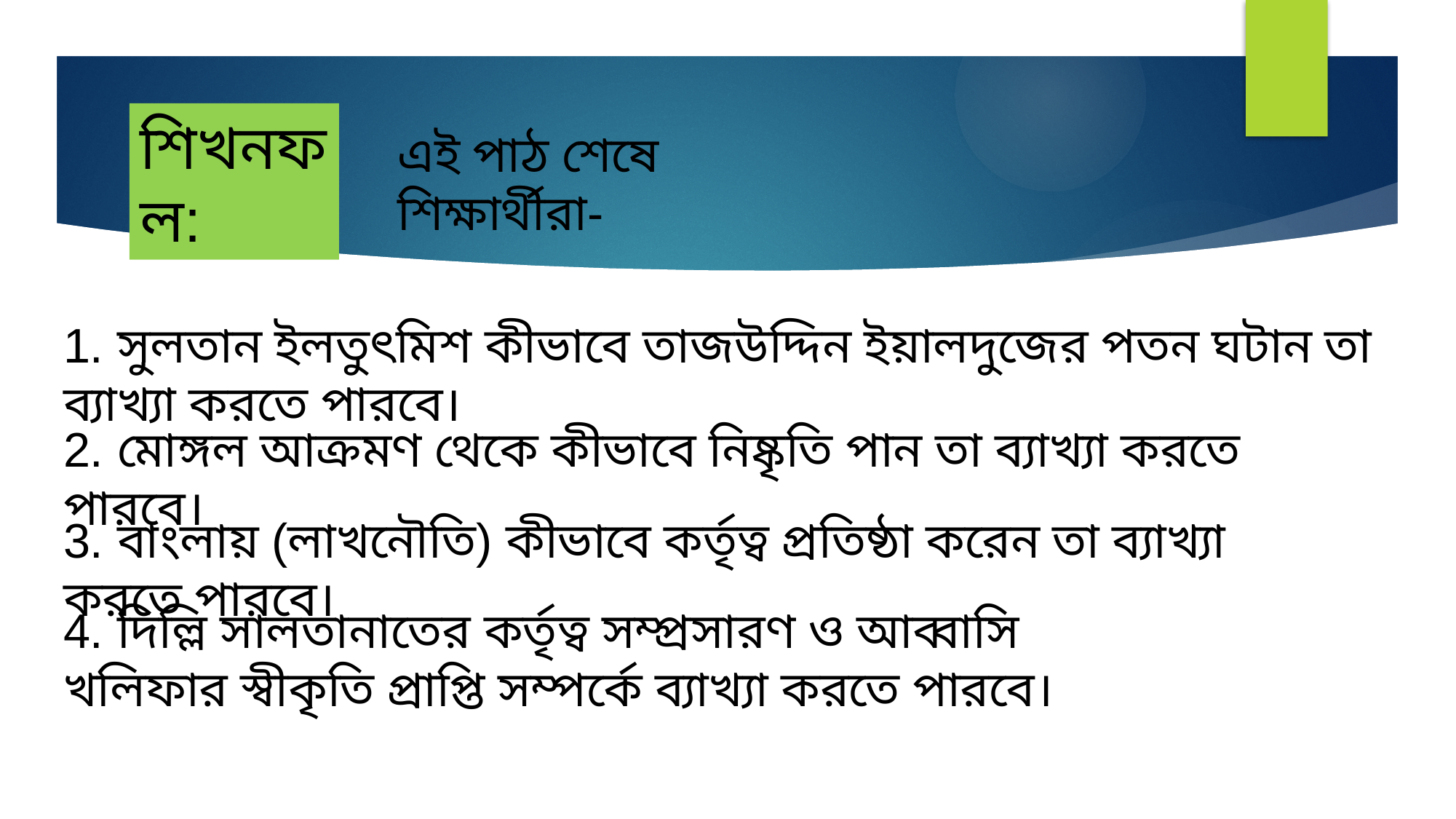

শিখনফল:
এই পাঠ শেষে শিক্ষার্থীরা-
1. সুলতান ইলতুৎমিশ কীভাবে তাজউদ্দিন ইয়ালদুজের পতন ঘটান তা ব্যাখ্যা করতে পারবে।
2. মোঙ্গল আক্রমণ থেকে কীভাবে নিষ্কৃতি পান তা ব্যাখ্যা করতে পারবে।
3. বাংলায় (লাখনৌতি) কীভাবে কর্তৃত্ব প্রতিষ্ঠা করেন তা ব্যাখ্যা  করতে পারবে।
4. দিল্লি সালতানাতের কর্তৃত্ব সম্প্রসারণ ও আব্বাসি খলিফার স্বীকৃতি প্রাপ্তি সম্পর্কে ব্যাখ্যা করতে পারবে।